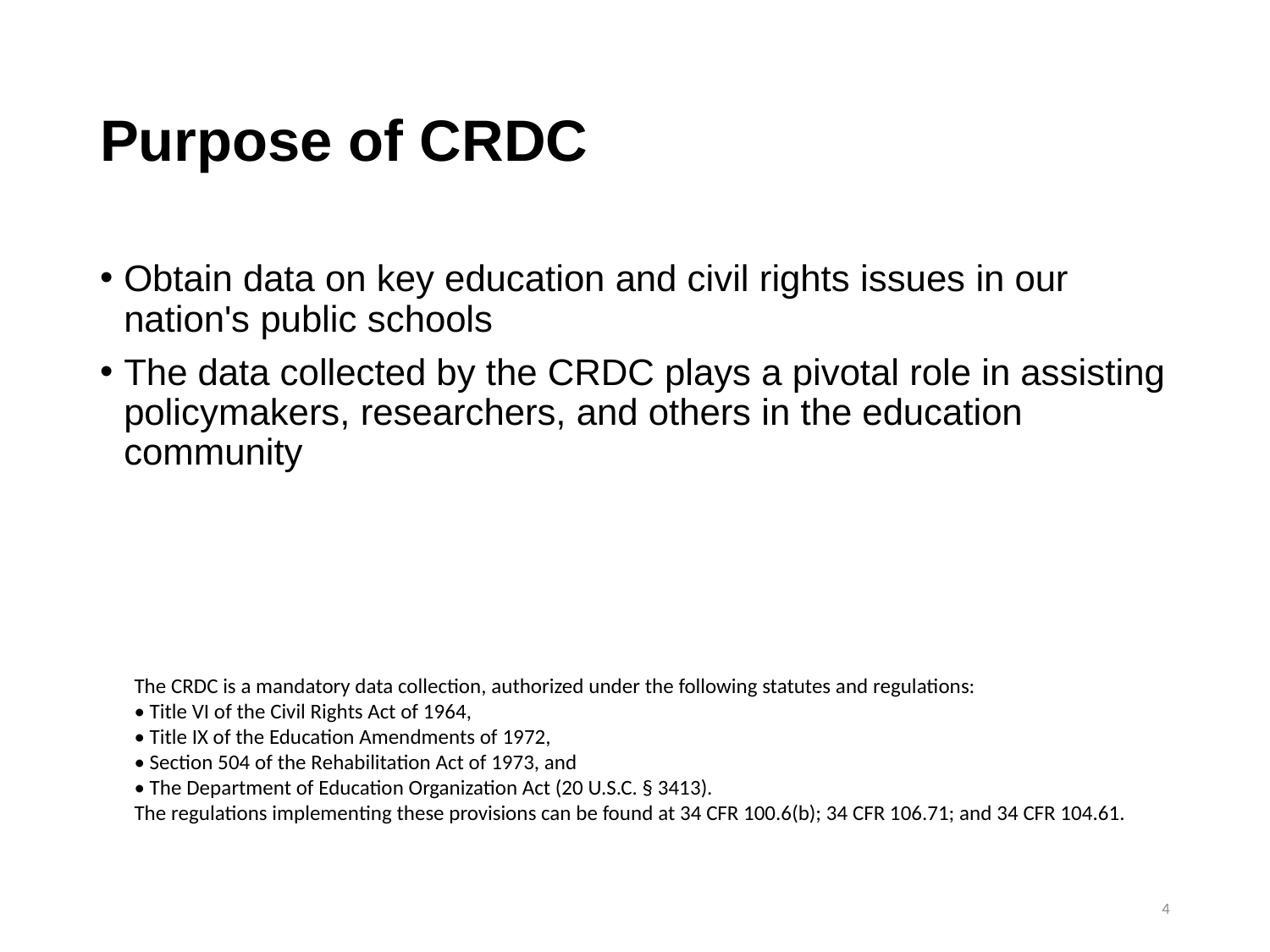

# Purpose of CRDC
Obtain data on key education and civil rights issues in our nation's public schools
The data collected by the CRDC plays a pivotal role in assisting policymakers, researchers, and others in the education community
The CRDC is a mandatory data collection, authorized under the following statutes and regulations:
• Title VI of the Civil Rights Act of 1964,
• Title IX of the Education Amendments of 1972,
• Section 504 of the Rehabilitation Act of 1973, and
• The Department of Education Organization Act (20 U.S.C. § 3413).
The regulations implementing these provisions can be found at 34 CFR 100.6(b); 34 CFR 106.71; and 34 CFR 104.61.
4